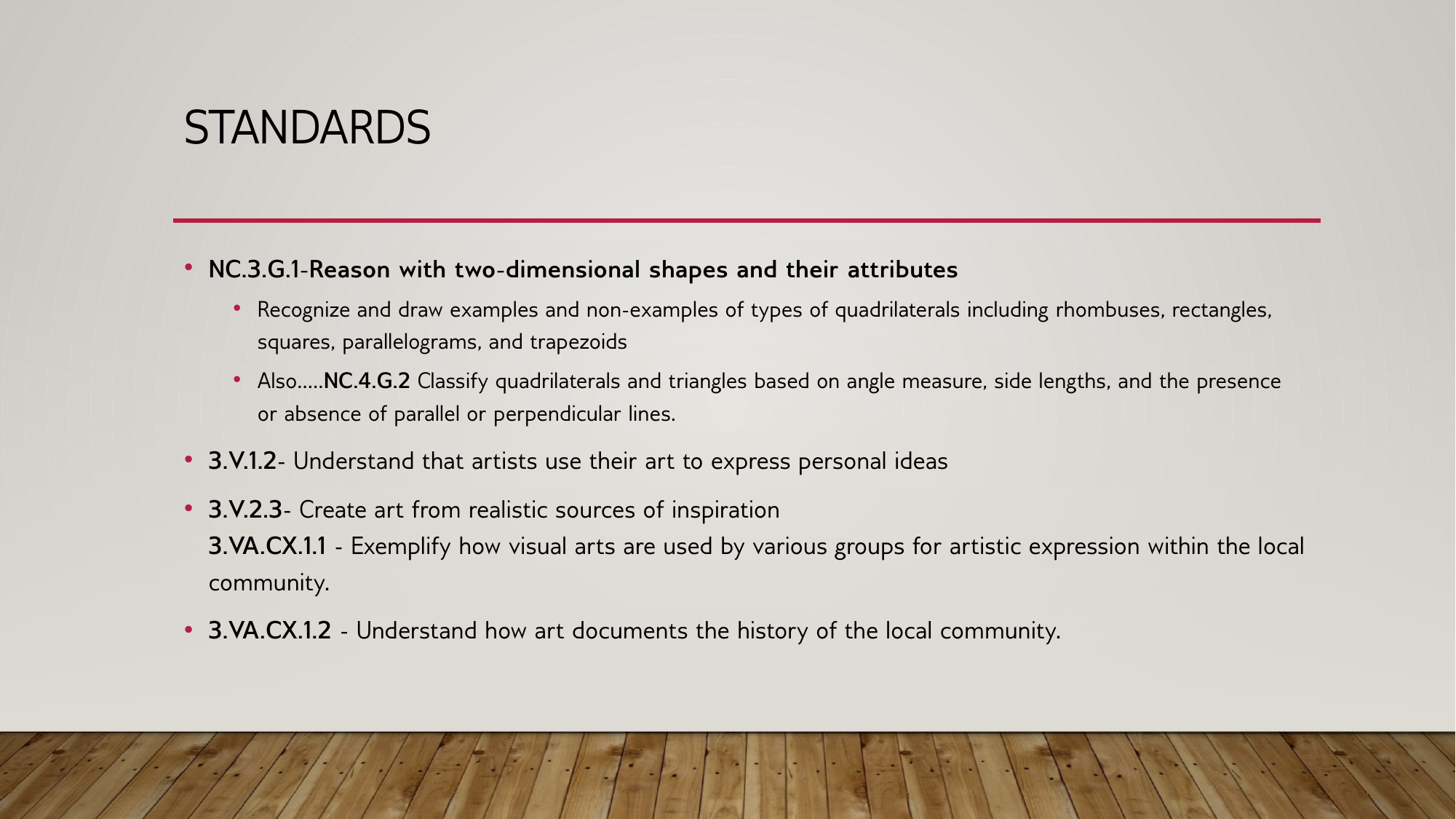

# Standards
NC.3.G.1-Reason with two-dimensional shapes and their attributes
Recognize and draw examples and non-examples of types of quadrilaterals including rhombuses, rectangles, squares, parallelograms, and trapezoids
Also…..NC.4.G.2 Classify quadrilaterals and triangles based on angle measure, side lengths, and the presence or absence of parallel or perpendicular lines.
3.V.1.2- Understand that artists use their art to express personal ideas
3.V.2.3- Create art from realistic sources of inspiration
3.VA.CX.1.1 - Exemplify how visual arts are used by various groups for artistic expression within the local community.
3.VA.CX.1.2 - Understand how art documents the history of the local community.